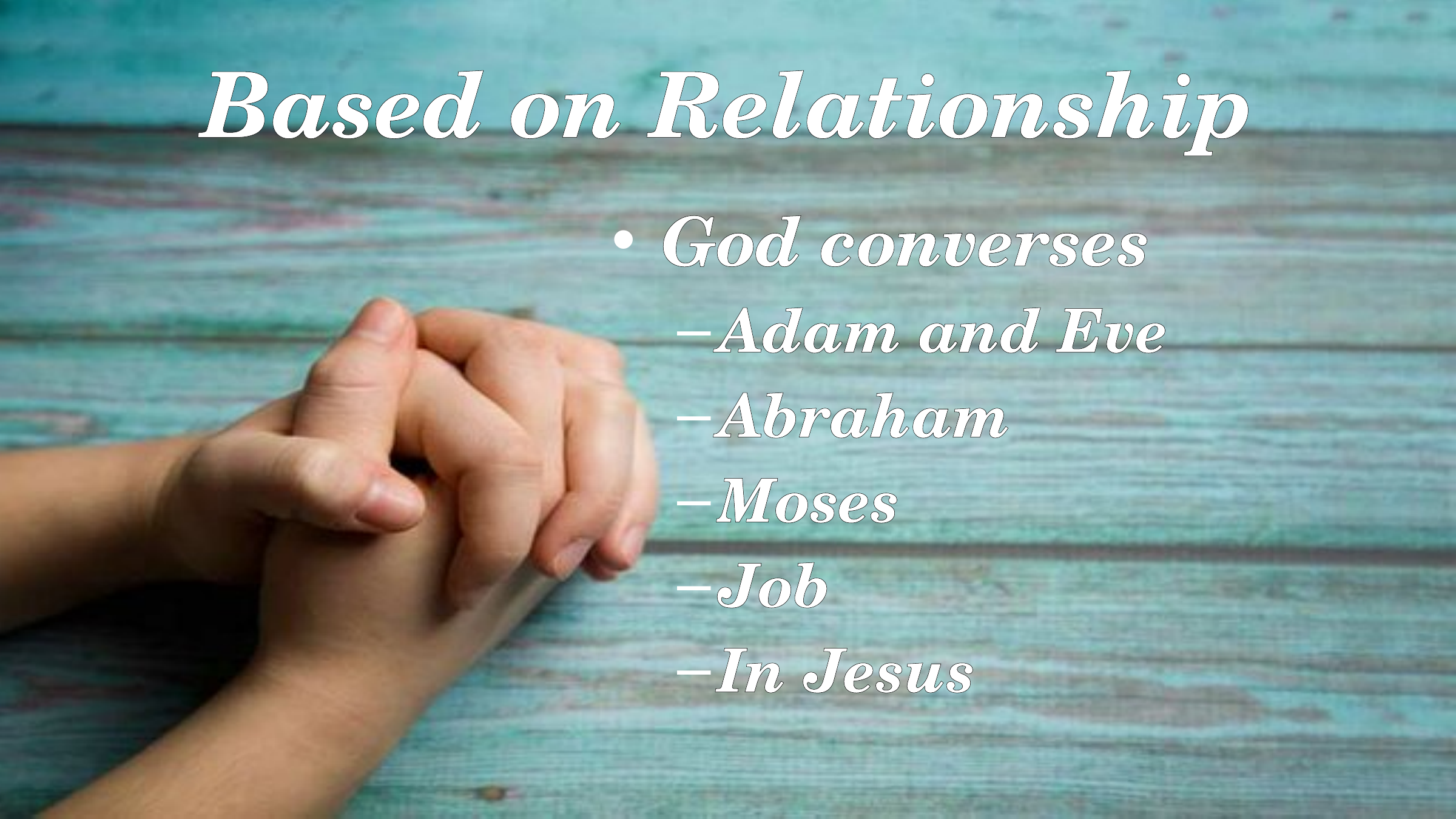

# Based on Relationship
God converses
Adam and Eve
Abraham
Moses
Job
In Jesus